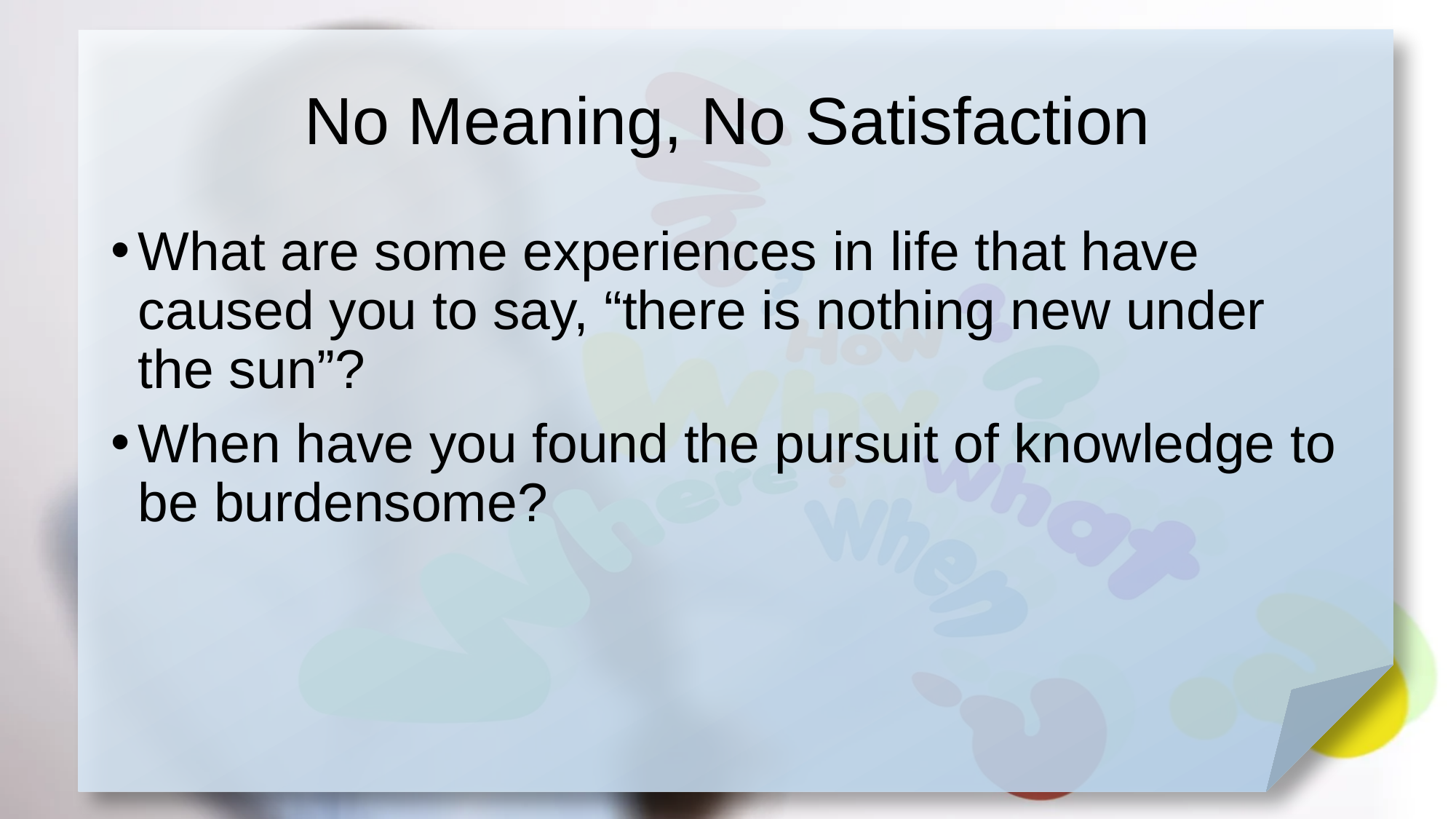

# No Meaning, No Satisfaction
What are some experiences in life that have caused you to say, “there is nothing new under the sun”?
When have you found the pursuit of knowledge to be burdensome?